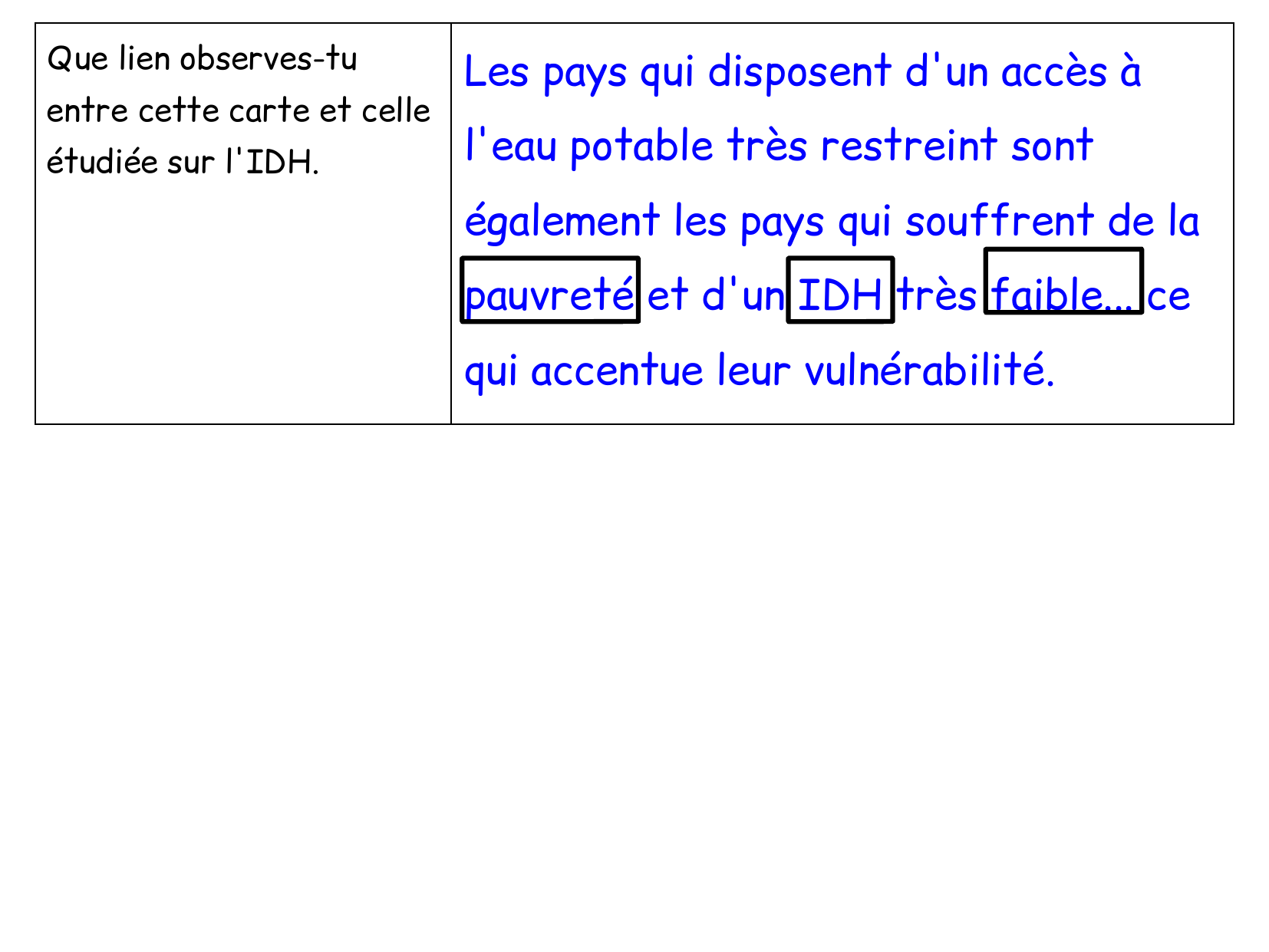

Les pays qui disposent d'un accès à l'eau potable très restreint sont également les pays qui souffrent de la pauvreté et d'un IDH très faible... ce qui accentue leur vulnérabilité.
| Que lien observes-tu entre cette carte et celle étudiée sur l'IDH. |  |
| --- | --- |